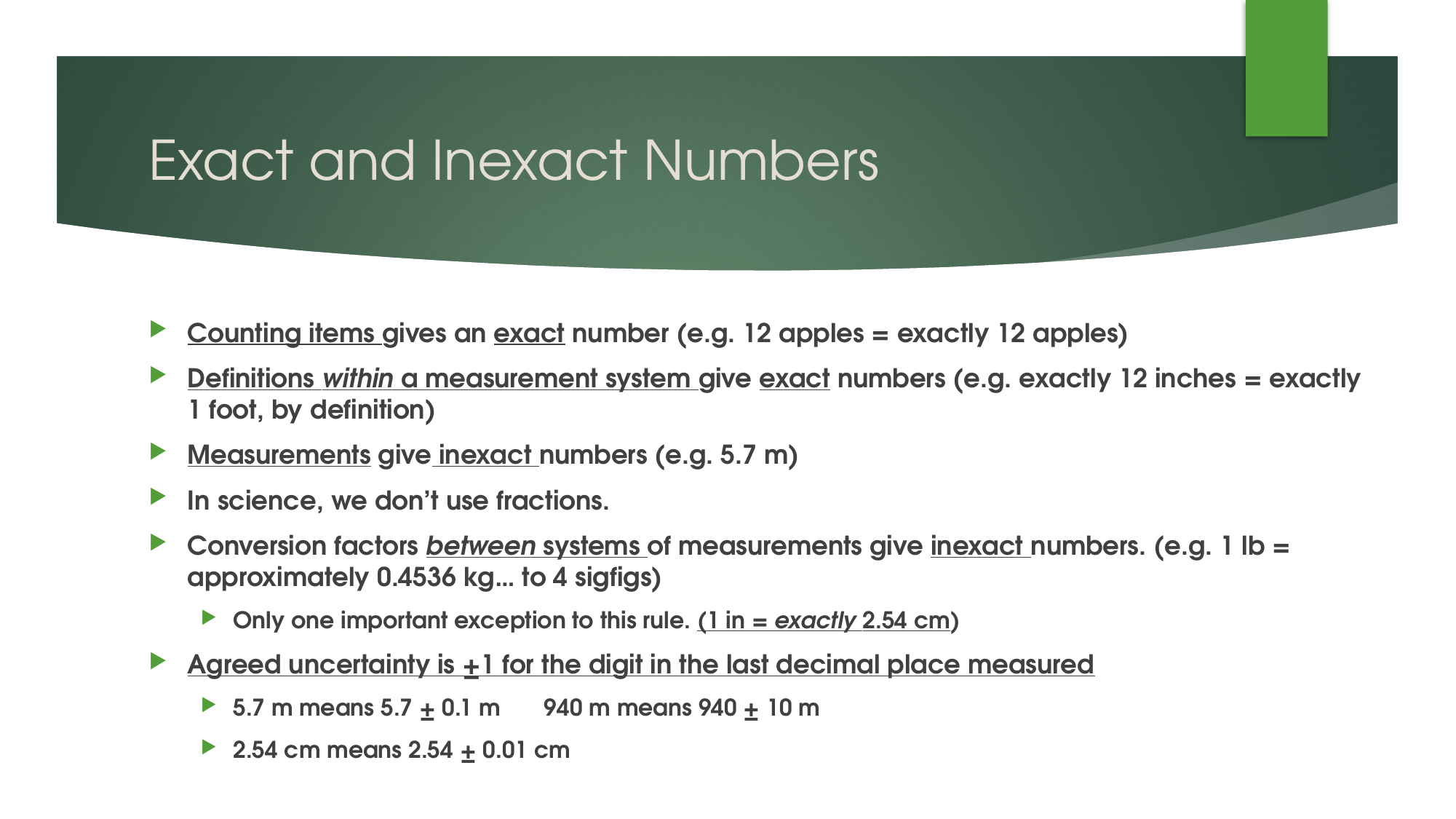

# Exact and Inexact Numbers
Counting items gives an exact number (e.g. 12 apples = exactly 12 apples)
Definitions within a measurement system give exact numbers (e.g. exactly 12 inches = exactly 1 foot, by definition)
Measurements give inexact numbers (e.g. 5.7 m)
In science, we don’t use fractions.
Conversion factors between systems of measurements give inexact numbers. (e.g. 1 lb = approximately 0.4536 kg… to 4 sigfigs)
Only one important exception to this rule. (1 in = exactly 2.54 cm)
Agreed uncertainty is ±1 for the digit in the last decimal place measured
5.7 m means 5.7 ± 0.1 m			940 m means 940 ± 10 m
2.54 cm means 2.54 ± 0.01 cm